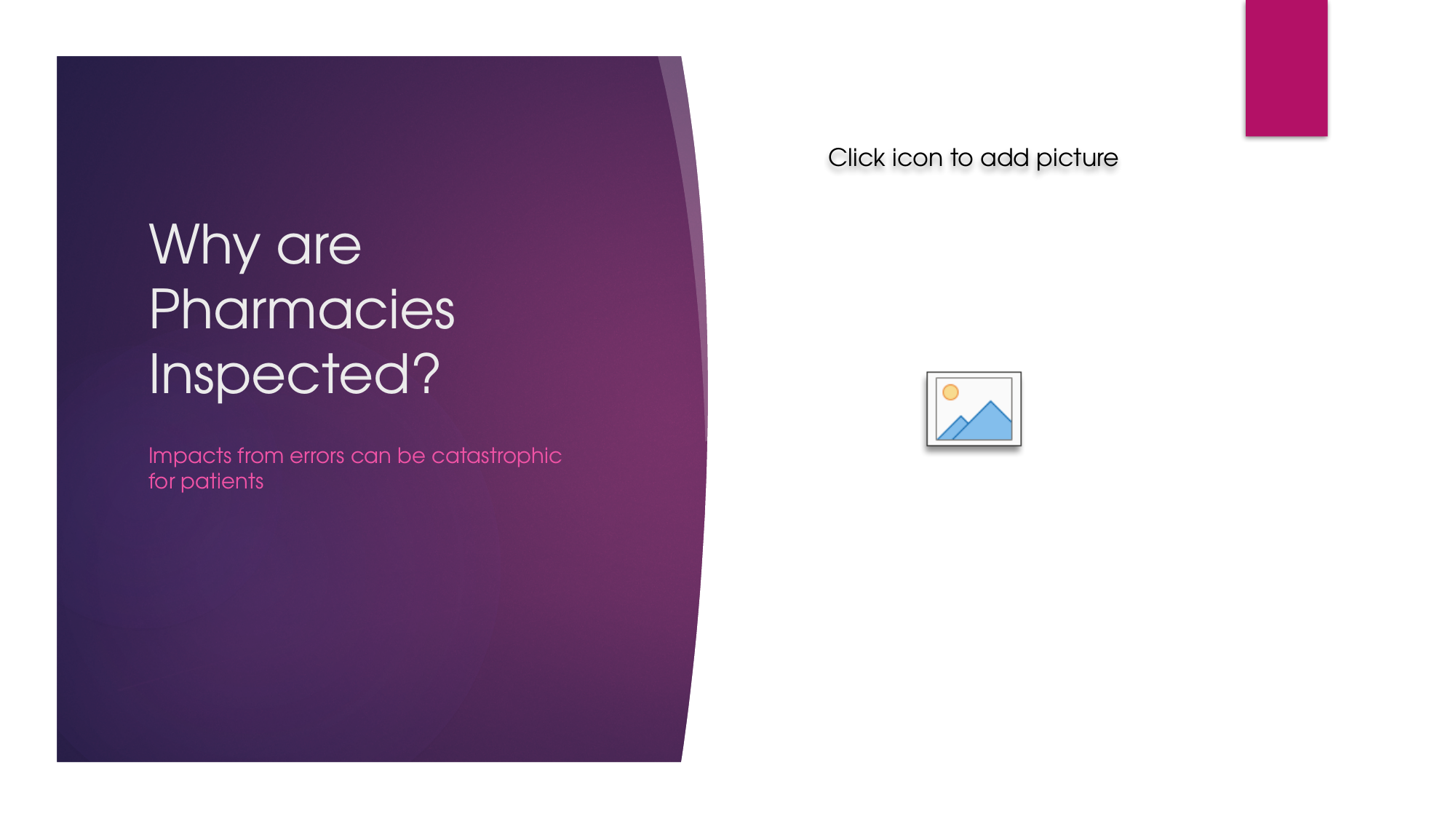

# Why are Pharmacies Inspected?
Impacts from errors can be catastrophic for patients